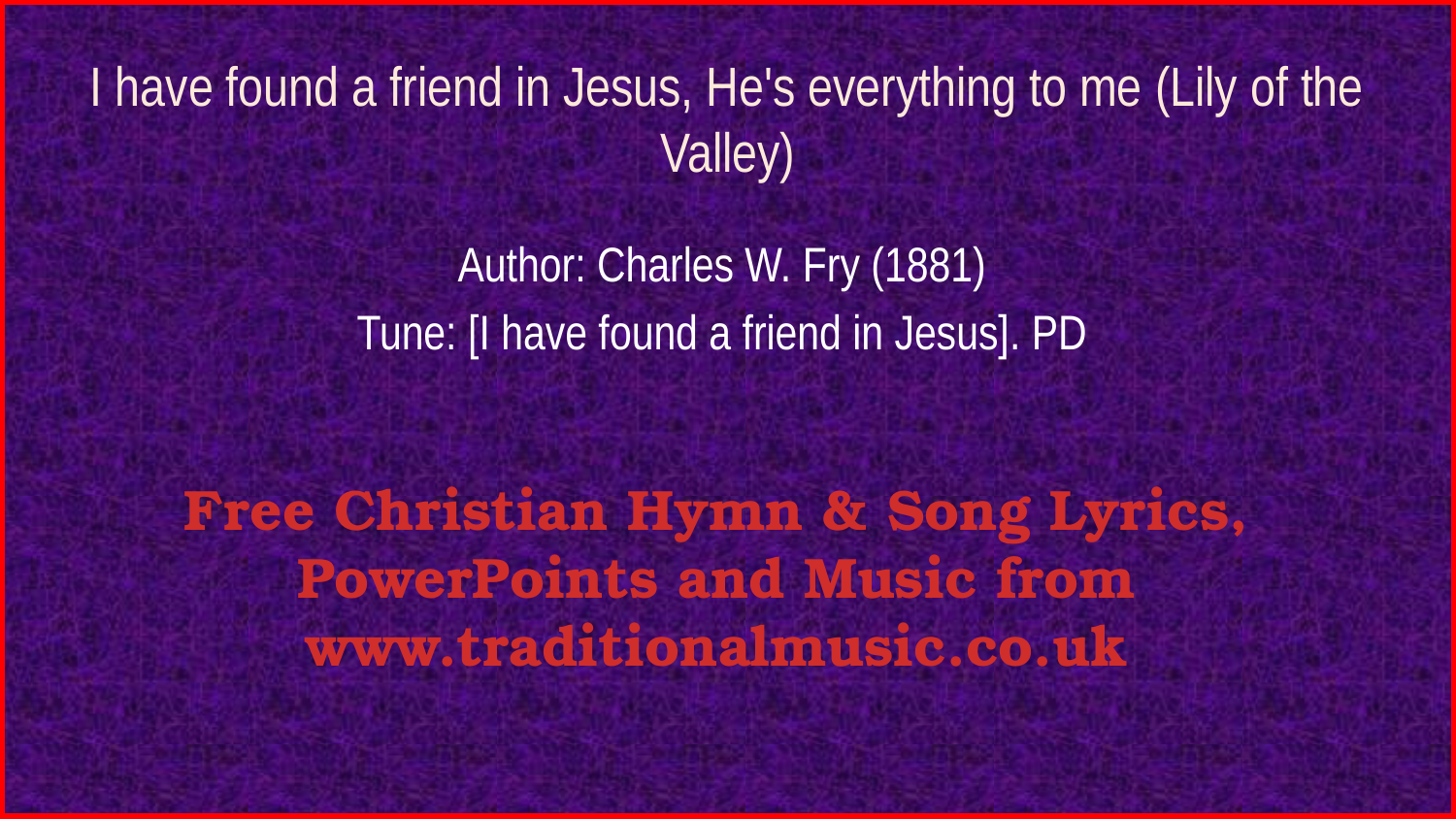

# I have found a friend in Jesus, He's everything to me (Lily of the Valley)
Author: Charles W. Fry (1881)
Tune: [I have found a friend in Jesus]. PD